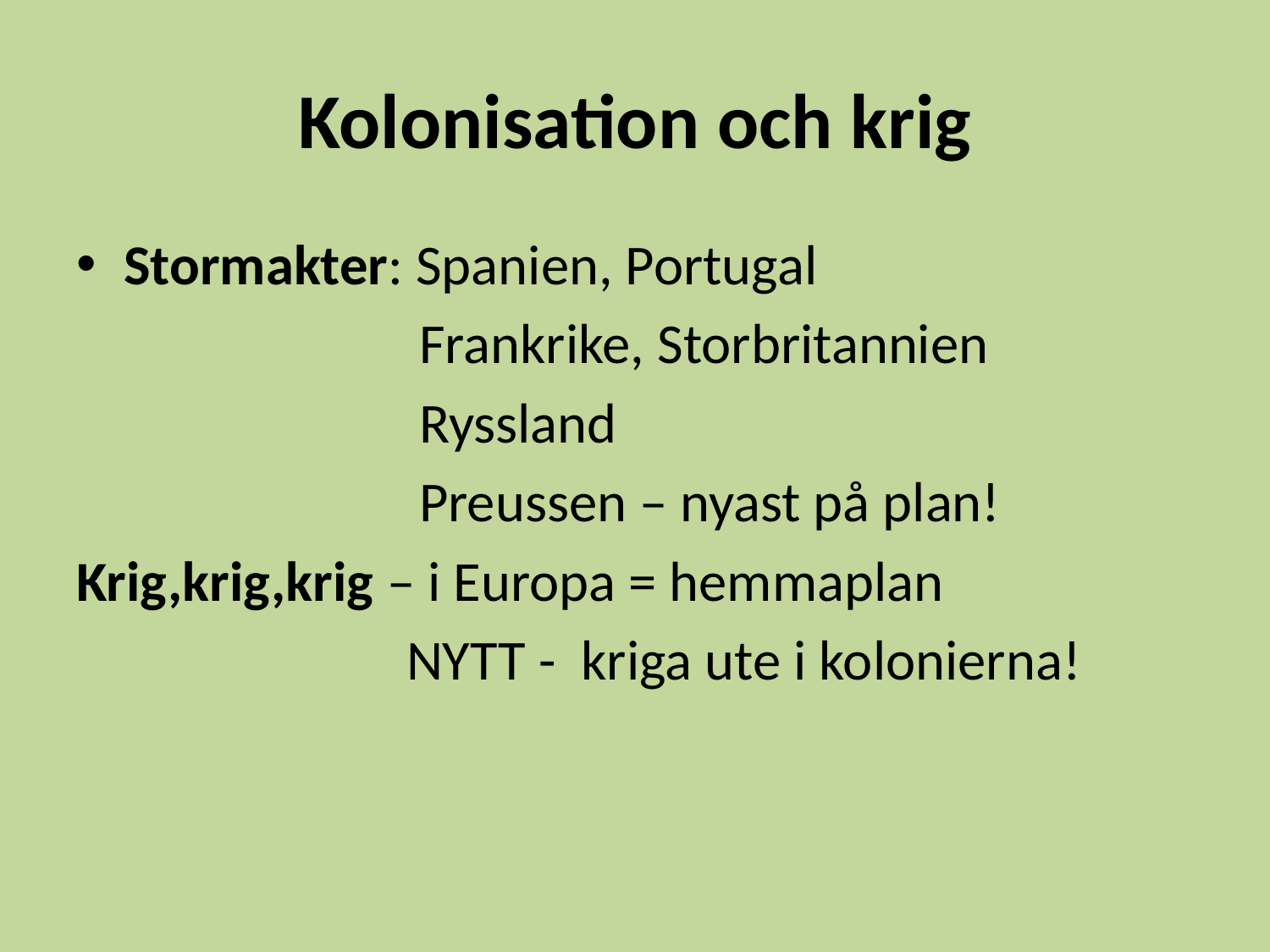

# Kolonisation och krig
Stormakter: Spanien, Portugal
                           Frankrike, Storbritannien
                           Ryssland
                           Preussen – nyast på plan!
Krig,krig,krig – i Europa = hemmaplan
                          NYTT -  kriga ute i kolonierna!